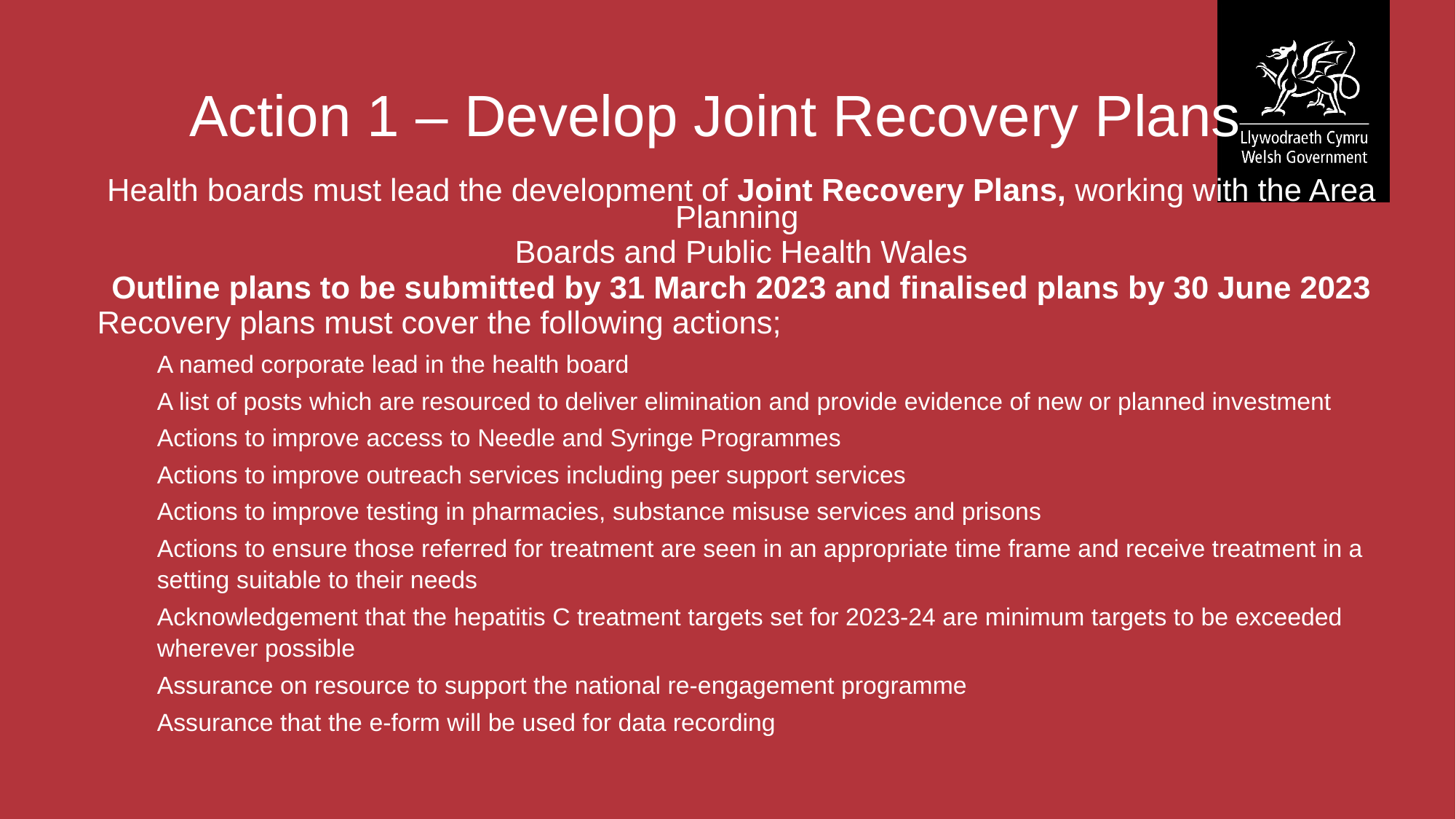

# Action 1 – Develop Joint Recovery Plans
Health boards must lead the development of Joint Recovery Plans, working with the Area Planning
Boards and Public Health Wales
Outline plans to be submitted by 31 March 2023 and finalised plans by 30 June 2023
Recovery plans must cover the following actions;
A named corporate lead in the health board
A list of posts which are resourced to deliver elimination and provide evidence of new or planned investment
Actions to improve access to Needle and Syringe Programmes
Actions to improve outreach services including peer support services
Actions to improve testing in pharmacies, substance misuse services and prisons
Actions to ensure those referred for treatment are seen in an appropriate time frame and receive treatment in a setting suitable to their needs
Acknowledgement that the hepatitis C treatment targets set for 2023-24 are minimum targets to be exceeded wherever possible
Assurance on resource to support the national re-engagement programme
Assurance that the e-form will be used for data recording